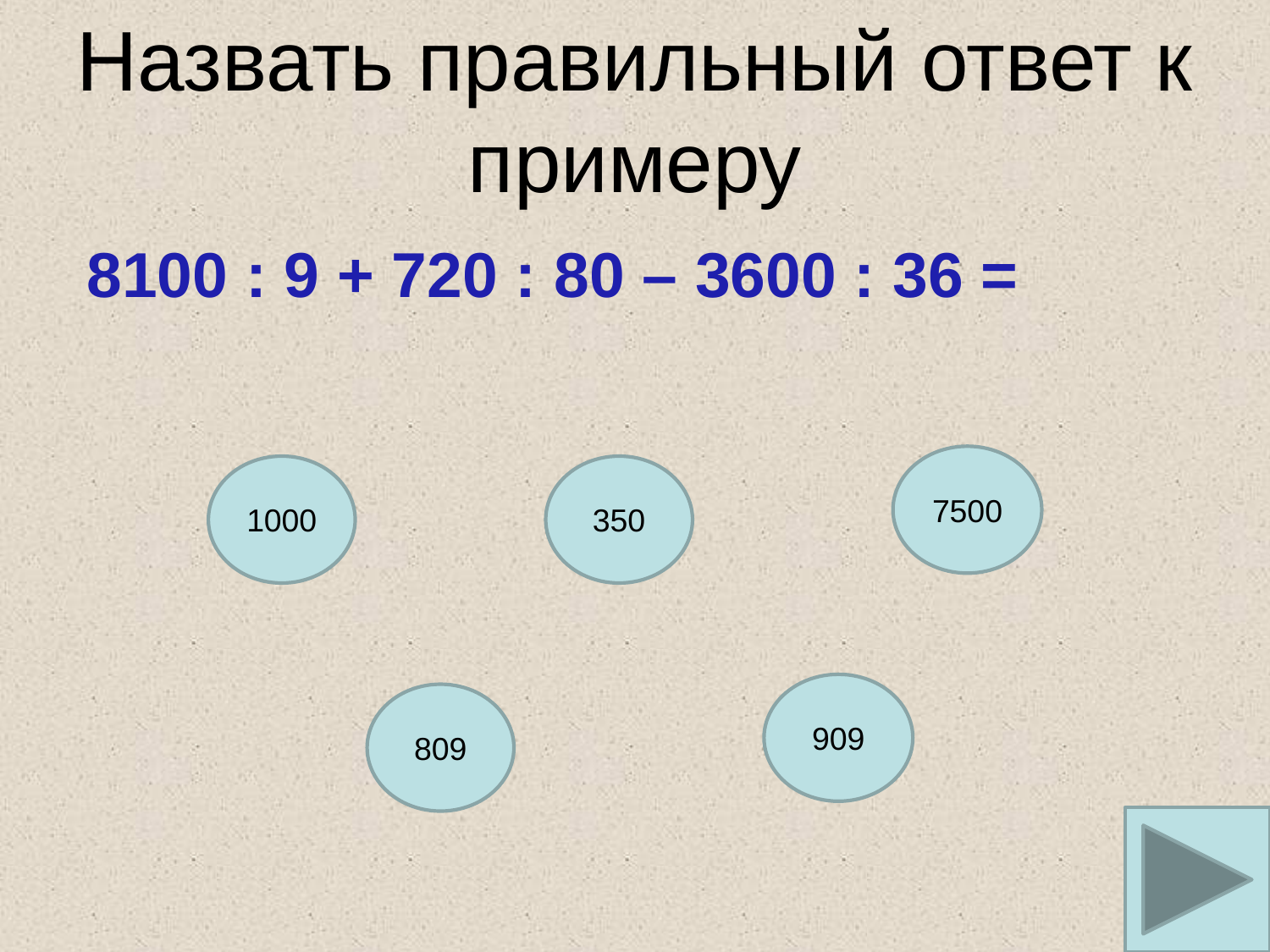

Назвать правильный ответ к примеру

8100 : 9 + 720 : 80 – 3600 : 36 =
7500
1000
350
909
809